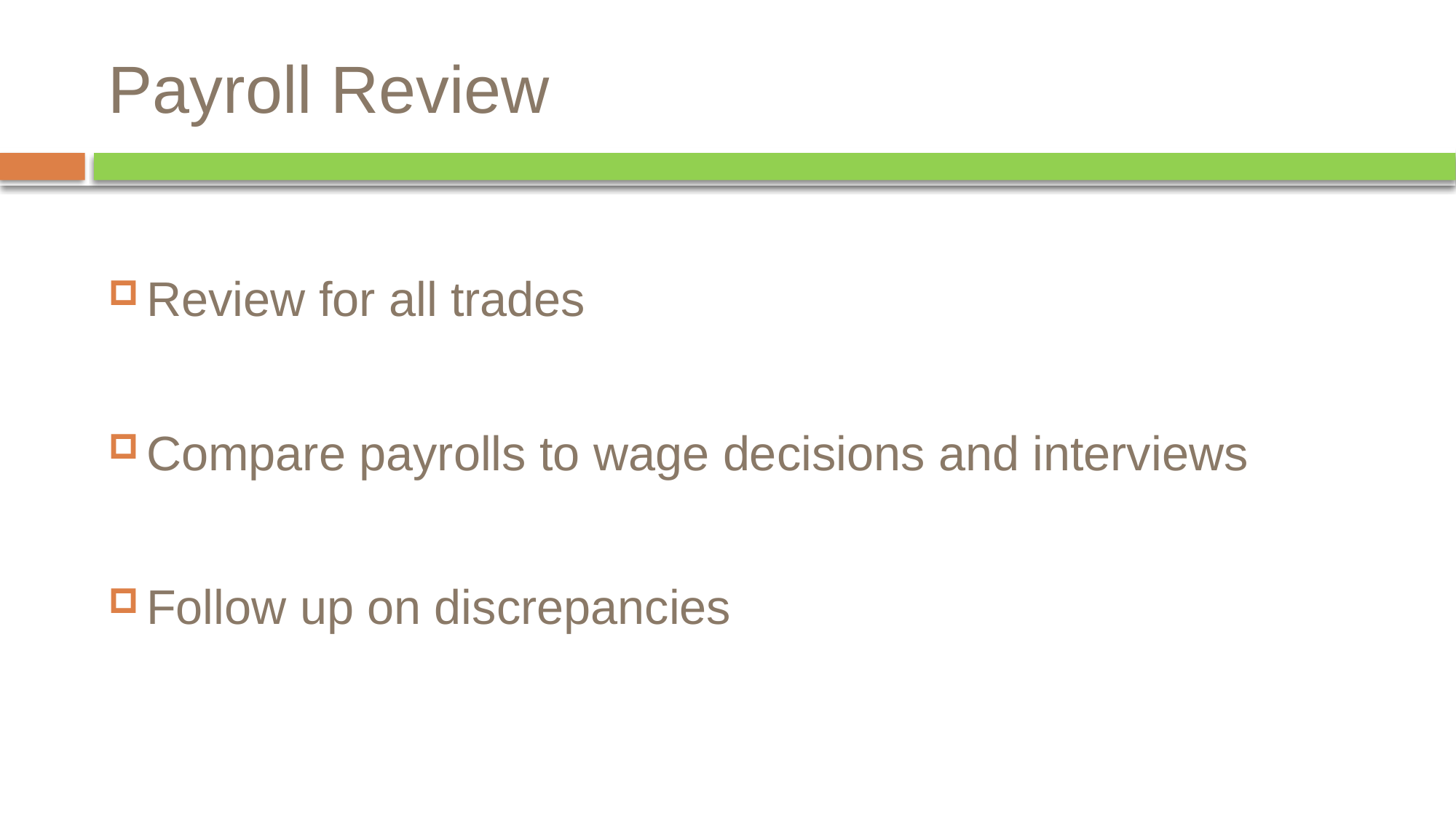

# Payroll Review

Review for all trades

Compare payrolls to wage decisions and interviews

Follow up on discrepancies